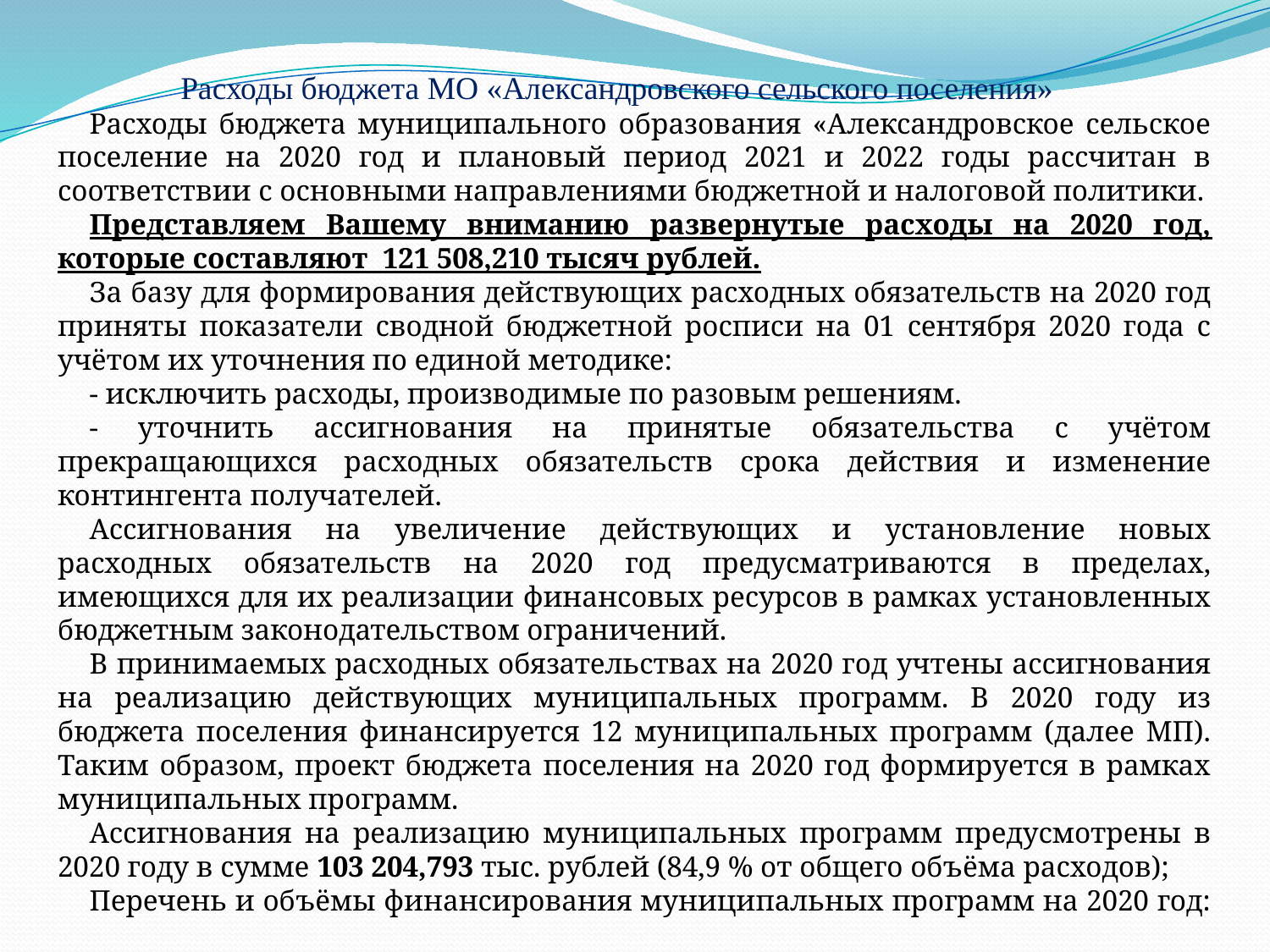

# Расходы бюджета МО «Александровского сельского поселения»
Расходы бюджета муниципального образования «Александровское сельское поселение на 2020 год и плановый период 2021 и 2022 годы рассчитан в соответствии с основными направлениями бюджетной и налоговой политики.
Представляем Вашему вниманию развернутые расходы на 2020 год, которые составляют  121 508,210 тысяч рублей.
За базу для формирования действующих расходных обязательств на 2020 год приняты показатели сводной бюджетной росписи на 01 сентября 2020 года с учётом их уточнения по единой методике:
- исключить расходы, производимые по разовым решениям.
- уточнить ассигнования на принятые обязательства с учётом прекращающихся расходных обязательств срока действия и изменение контингента получателей.
Ассигнования на увеличение действующих и установление новых расходных обязательств на 2020 год предусматриваются в пределах, имеющихся для их реализации финансовых ресурсов в рамках установленных бюджетным законодательством ограничений.
В принимаемых расходных обязательствах на 2020 год учтены ассигнования на реализацию действующих муниципальных программ. В 2020 году из бюджета поселения финансируется 12 муниципальных программ (далее МП). Таким образом, проект бюджета поселения на 2020 год формируется в рамках муниципальных программ.
Ассигнования на реализацию муниципальных программ предусмотрены в 2020 году в сумме 103 204,793 тыс. рублей (84,9 % от общего объёма расходов);
Перечень и объёмы финансирования муниципальных программ на 2020 год: